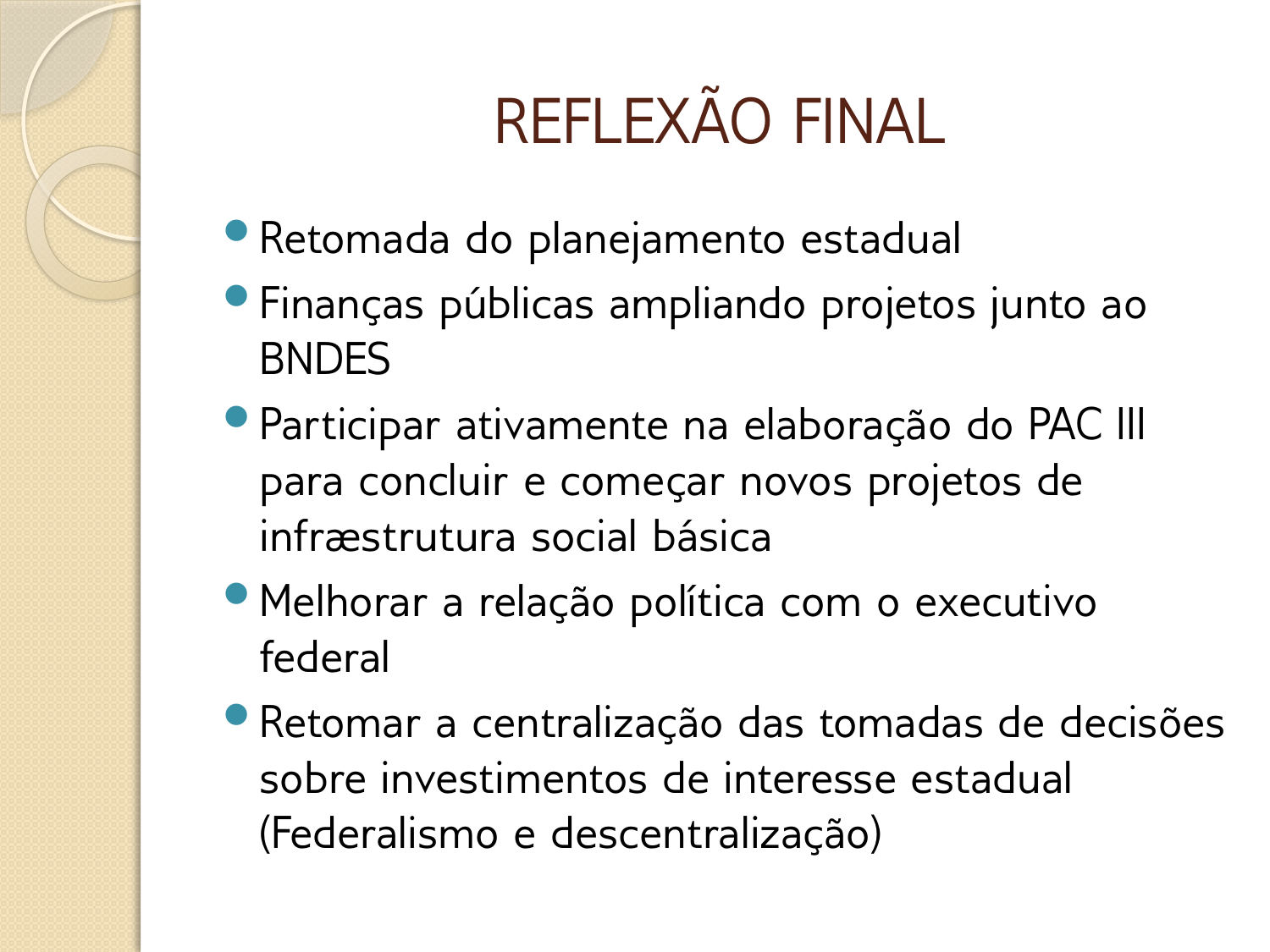

# REFLEXÃO FINAL
Retomada do planejamento estadual
Finanças públicas ampliando projetos junto ao BNDES
Participar ativamente na elaboração do PAC III para concluir e começar novos projetos de infraestrutura social básica
Melhorar a relação política com o executivo federal
Retomar a centralização das tomadas de decisões sobre investimentos de interesse estadual (Federalismo e descentralização)